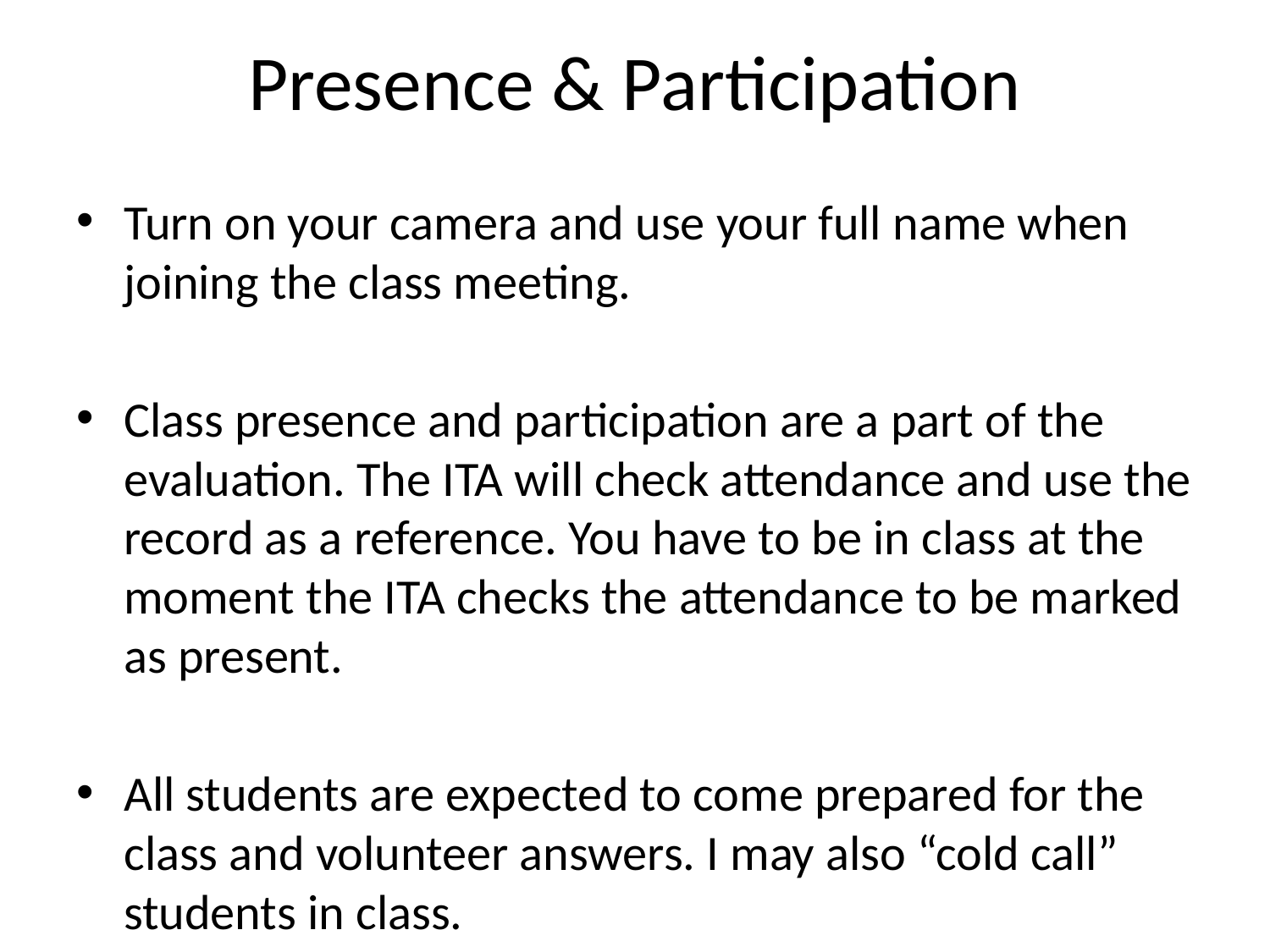

# Presence & Participation
Turn on your camera and use your full name when joining the class meeting.

Class presence and participation are a part of the evaluation. The ITA will check attendance and use the record as a reference. You have to be in class at the moment the ITA checks the attendance to be marked as present.

All students are expected to come prepared for the class and volunteer answers. I may also “cold call” students in class.